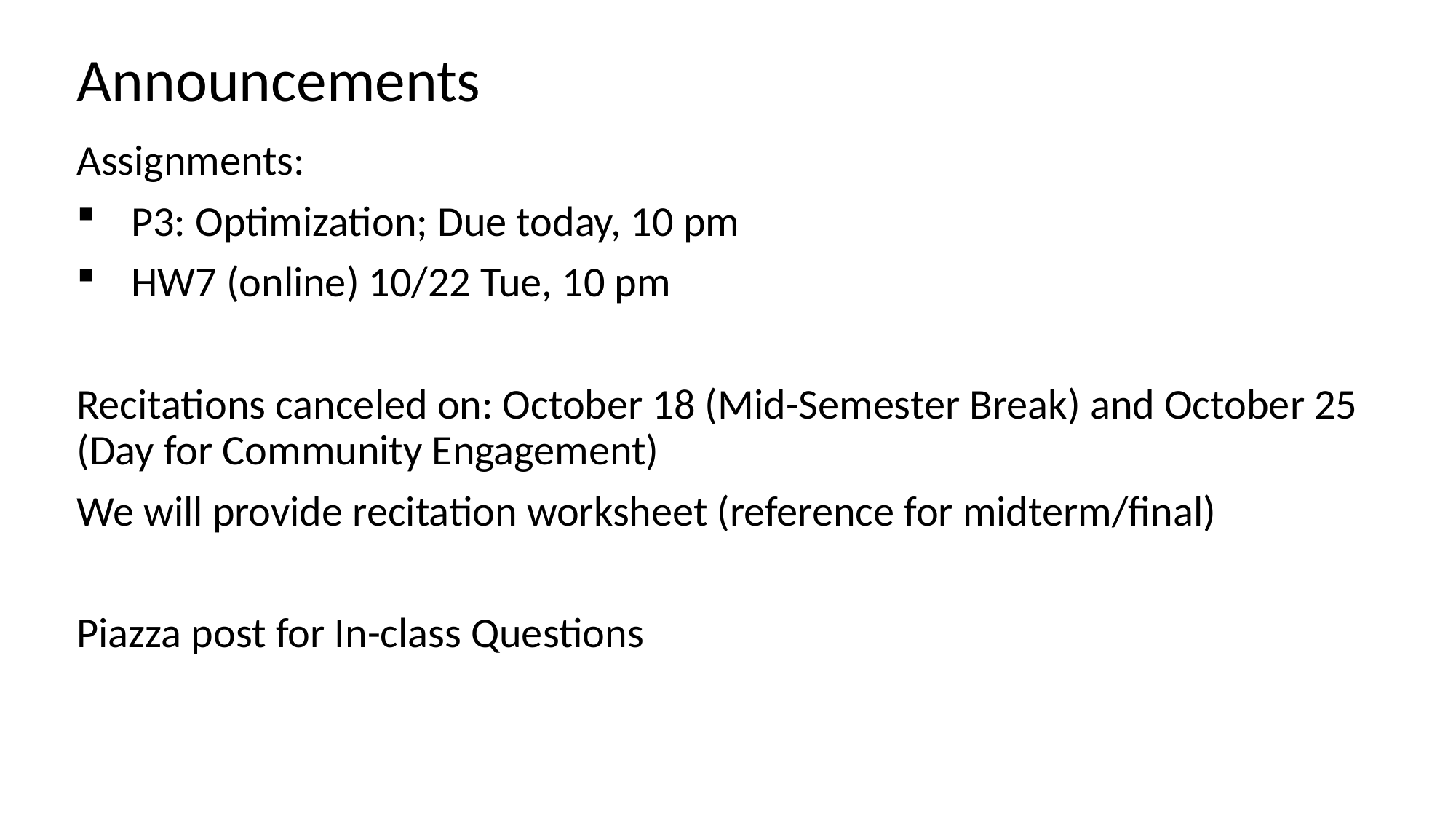

# Announcements
Assignments:
P3: Optimization; Due today, 10 pm
HW7 (online) 10/22 Tue, 10 pm

Recitations canceled on: October 18 (Mid-Semester Break) and October 25 (Day for Community Engagement)
We will provide recitation worksheet (reference for midterm/final)

Piazza post for In-class Questions